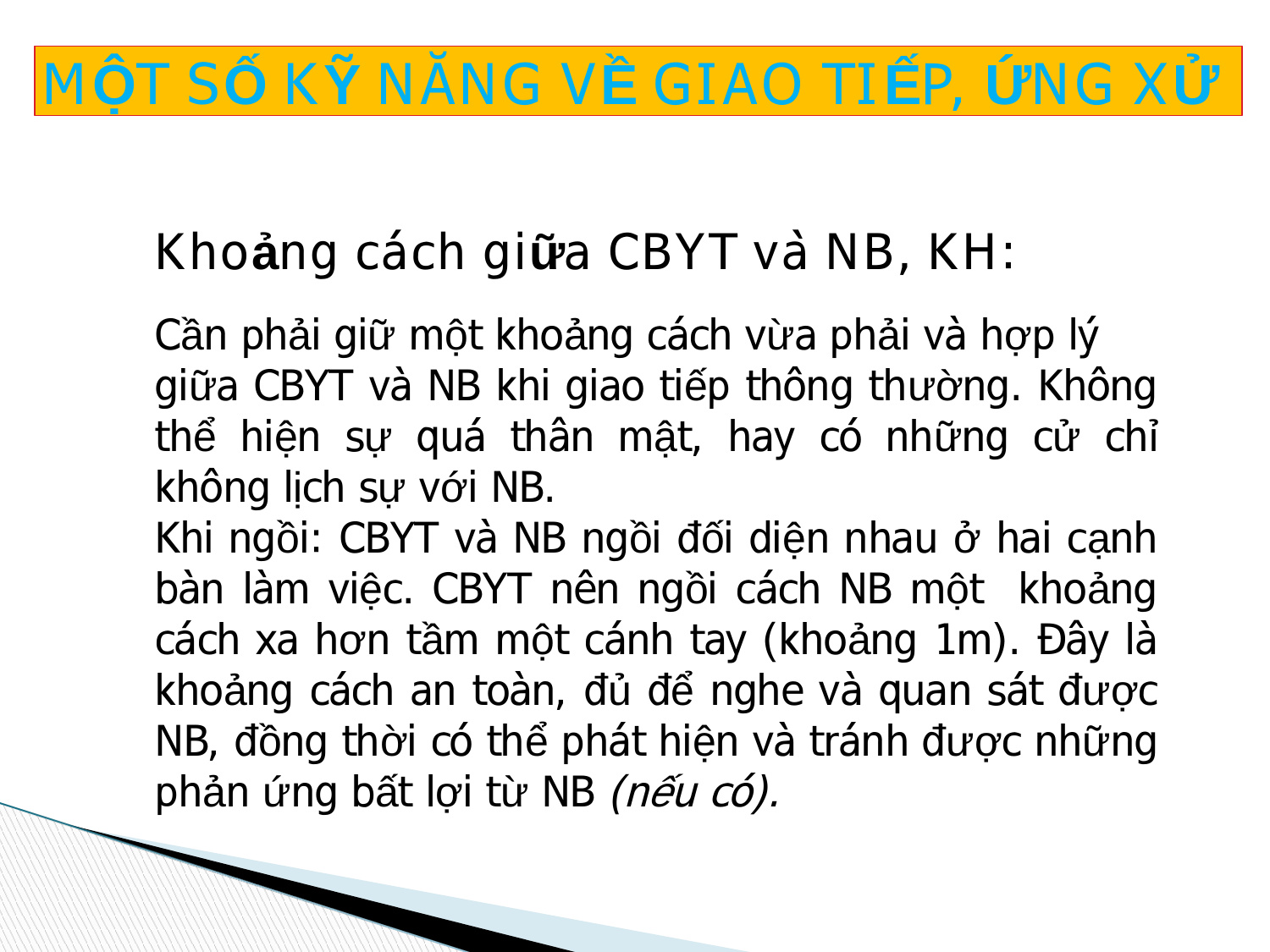

MỘT SỐ KỸ NĂNG VỀ GIAO TIẾP, ỨNG XỬ
Khoảng cách giữa CBYT và NB, KH:
Cần phải giữ một khoảng cách vừa phải và hợp lý
giữa CBYT và NB khi giao tiếp thông thường. Không thể hiện sự quá thân mật, hay có những cử chỉ không lịch sự với NB.
Khi ngồi: CBYT và NB ngồi đối diện nhau ở hai cạnh bàn làm việc. CBYT nên ngồi cách NB một  khoảng cách xa hơn tầm một cánh tay (khoảng 1m). Đây là khoảng cách an toàn, đủ để nghe và quan sát được NB, đồng thời có thể phát hiện và tránh được những phản ứng bất lợi từ NB (nếu có).